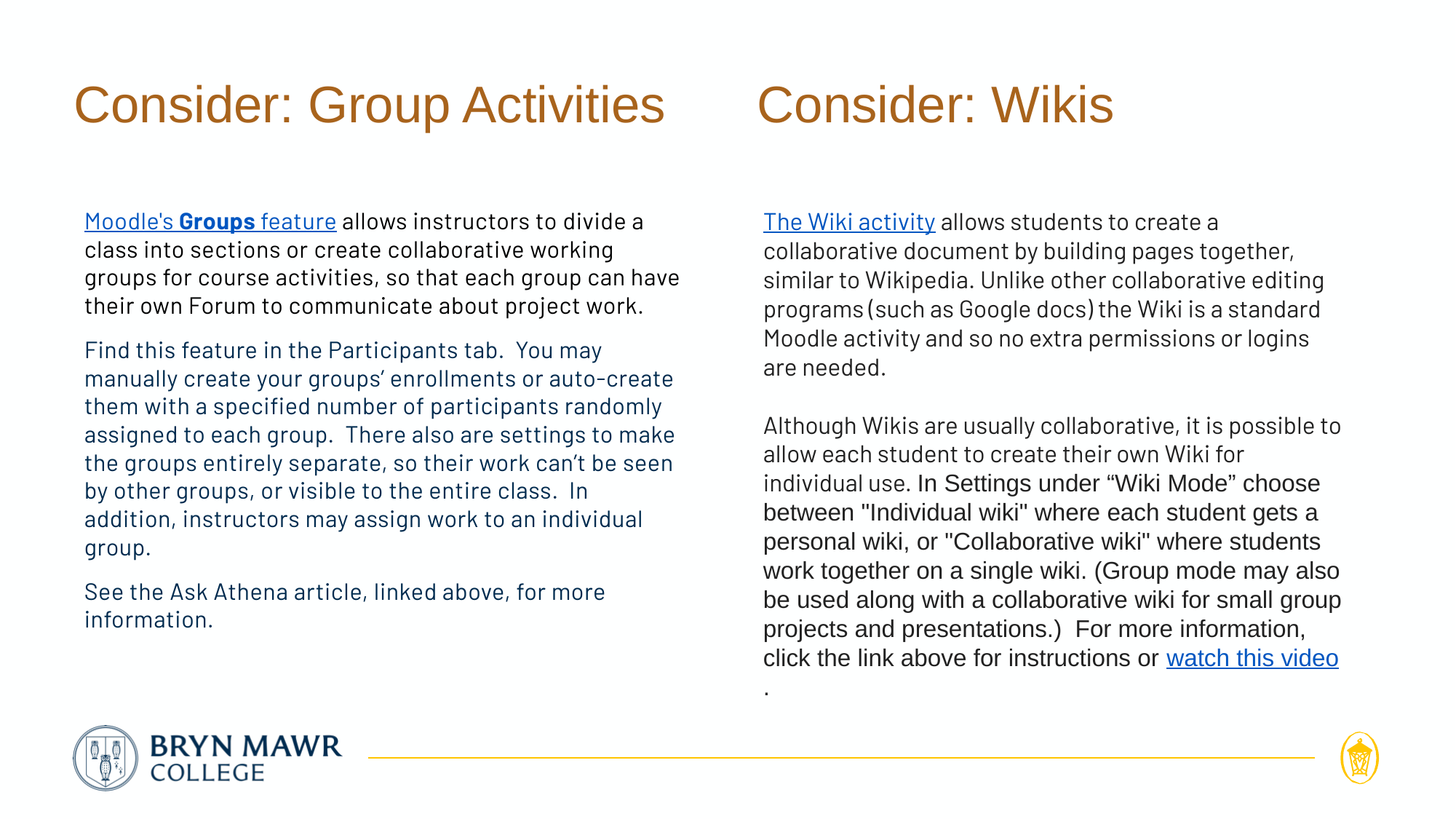

# Consider: Group Activities	  Consider: Wikis
Moodle's Groups feature allows instructors to divide a class into sections or create collaborative working groups for course activities, so that each group can have their own Forum to communicate about project work.
Find this feature in the Participants tab.  You may manually create your groups’ enrollments or auto-create them with a specified number of participants randomly assigned to each group.  There also are settings to make the groups entirely separate, so their work can’t be seen by other groups, or visible to the entire class.  In addition, instructors may assign work to an individual group.
See the Ask Athena article, linked above, for more information.
The Wiki activity allows students to create a collaborative document by building pages together, similar to Wikipedia. Unlike other collaborative editing programs (such as Google docs) the Wiki is a standard Moodle activity and so no extra permissions or logins are needed.

Although Wikis are usually collaborative, it is possible to allow each student to create their own Wiki for individual use. In Settings under “Wiki Mode” choose between "Individual wiki" where each student gets a personal wiki, or "Collaborative wiki" where students work together on a single wiki. (Group mode may also be used along with a collaborative wiki for small group projects and presentations.)  For more information, click the link above for instructions or watch this video.